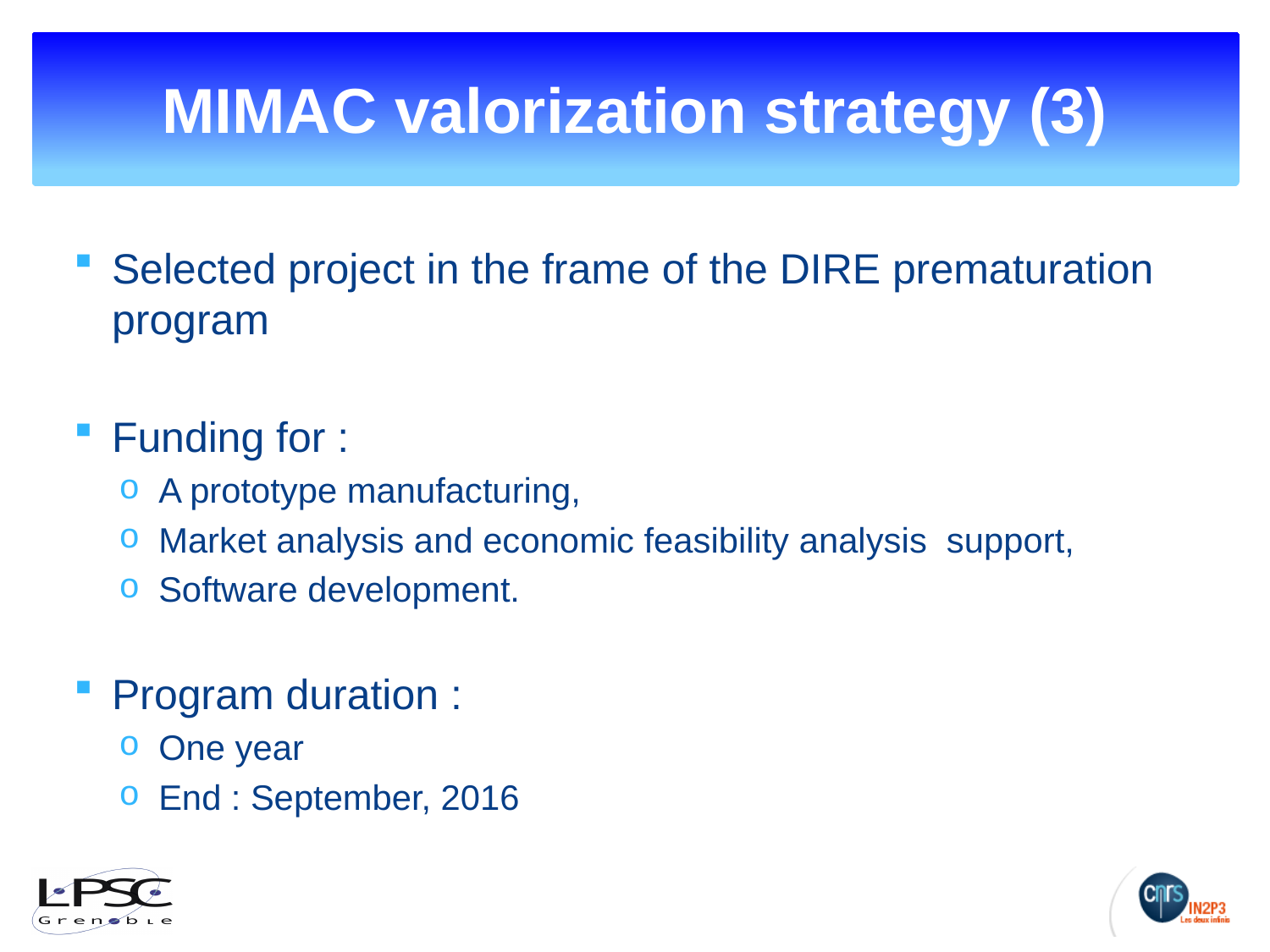

# MIMAC valorization strategy (3)
Selected project in the frame of the DIRE prematuration program

Funding for :
A prototype manufacturing,
Market analysis and economic feasibility analysis  support,
Software development.

Program duration :
One year
End : September, 2016